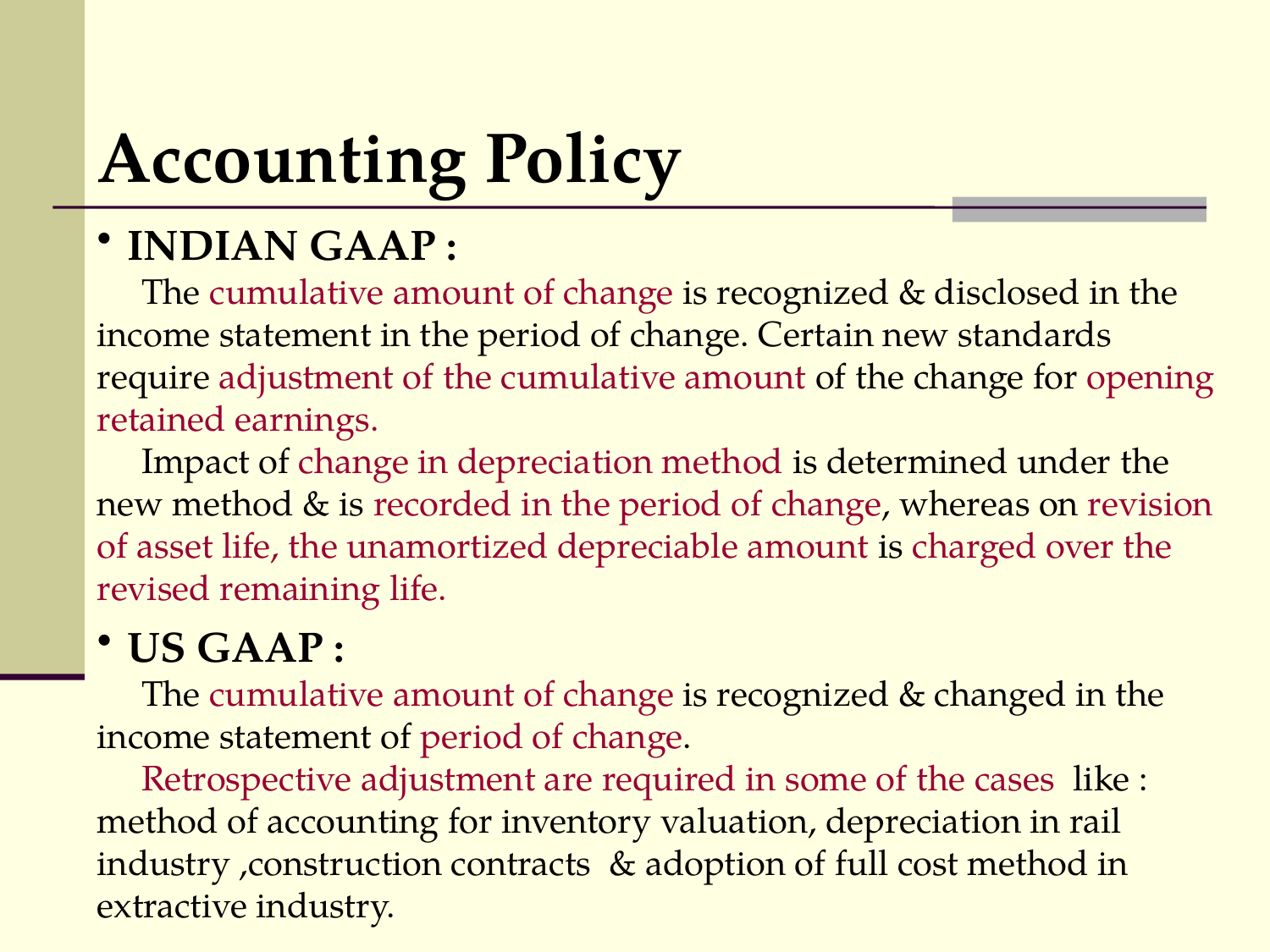

Accounting Policy
INDIAN GAAP :
     The cumulative amount of change is recognized & disclosed in the income statement in the period of change. Certain new standards require adjustment of the cumulative amount of the change for opening retained earnings.
     Impact of change in depreciation method is determined under the new method & is recorded in the period of change, whereas on revision of asset life, the unamortized depreciable amount is charged over the revised remaining life.
US GAAP :
     The cumulative amount of change is recognized & changed in the income statement of period of change.
     Retrospective adjustment are required in some of the cases  like : method of accounting for inventory valuation, depreciation in rail industry ,construction contracts  & adoption of full cost method in extractive industry.